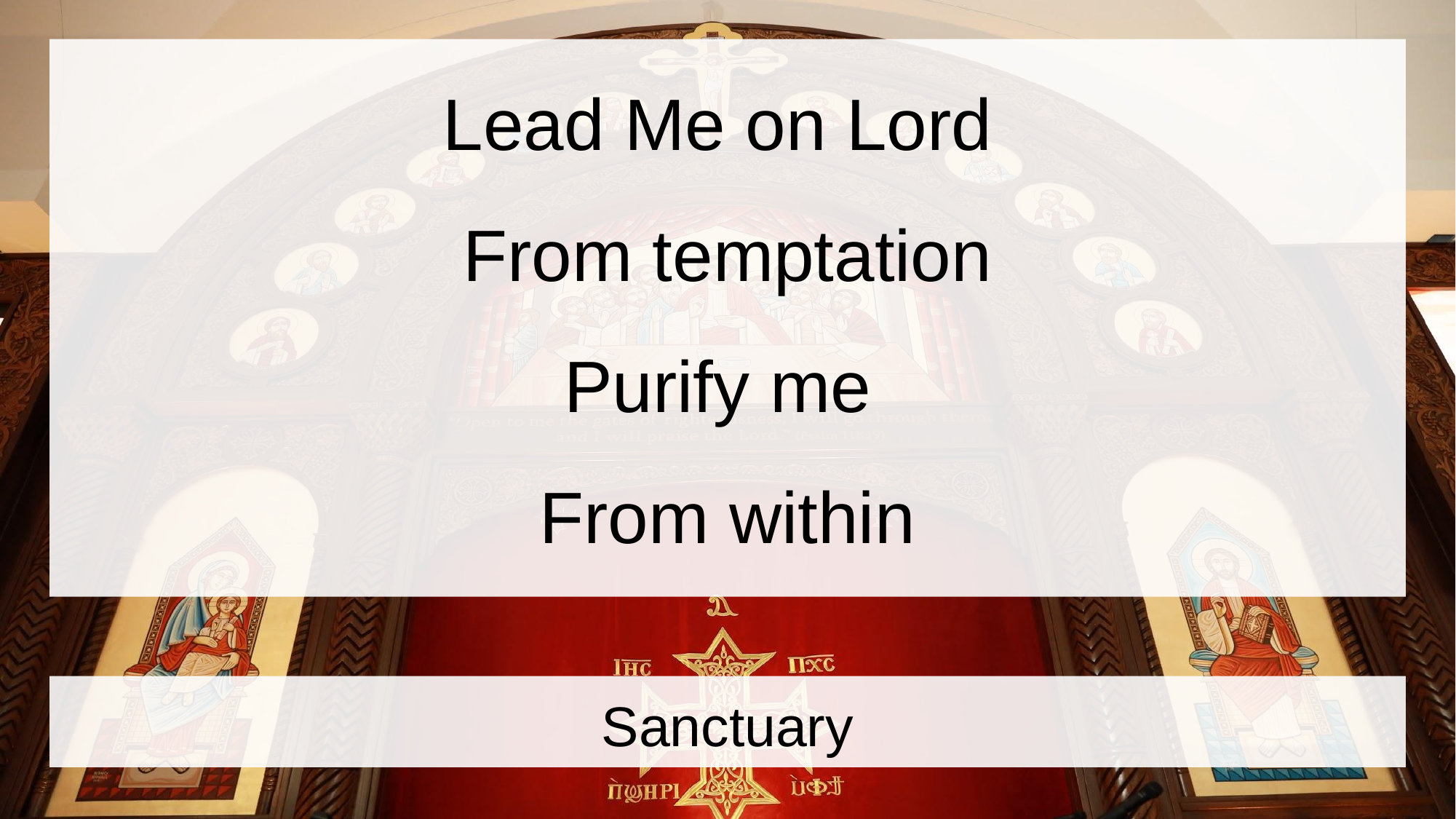

Lead Me on Lord
From temptation
Purify me
From within

# Sanctuary